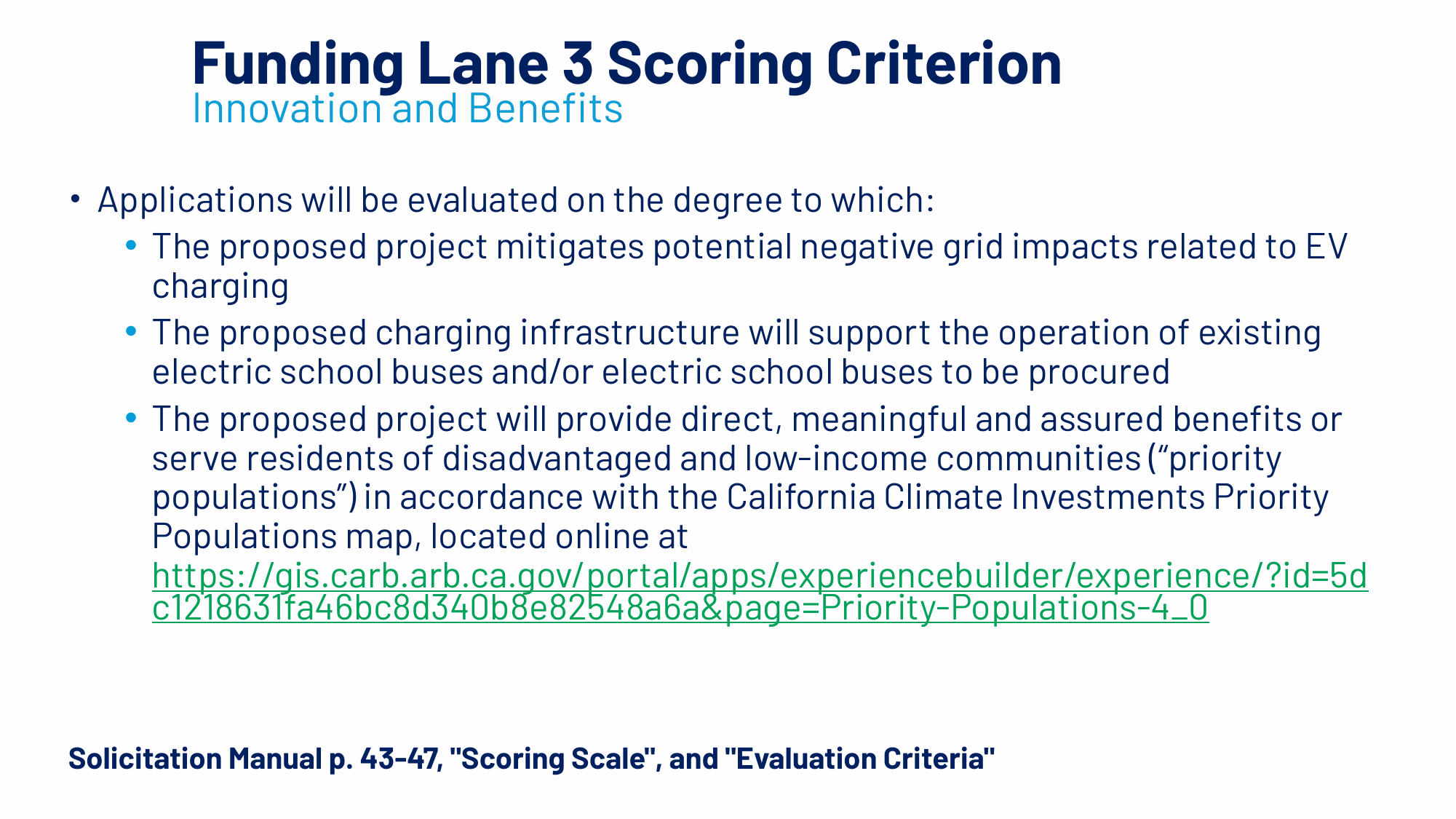

Funding Lane 3 Scoring Criterion
Innovation and Benefits
Applications will be evaluated on the degree to which:
The proposed project mitigates potential negative grid impacts related to EV charging
The proposed charging infrastructure will support the operation of existing electric school buses and/or electric school buses to be procured
The proposed project will provide direct, meaningful and assured benefits or serve residents of disadvantaged and low-income communities (“priority populations”) in accordance with the California Climate Investments Priority Populations map, located online at https://gis.carb.arb.ca.gov/portal/apps/experiencebuilder/experience/?id=5dc1218631fa46bc8d340b8e82548a6a&page=Priority-Populations-4_0

Solicitation Manual p. 43-47, "Scoring Scale", and "Evaluation Criteria"
58